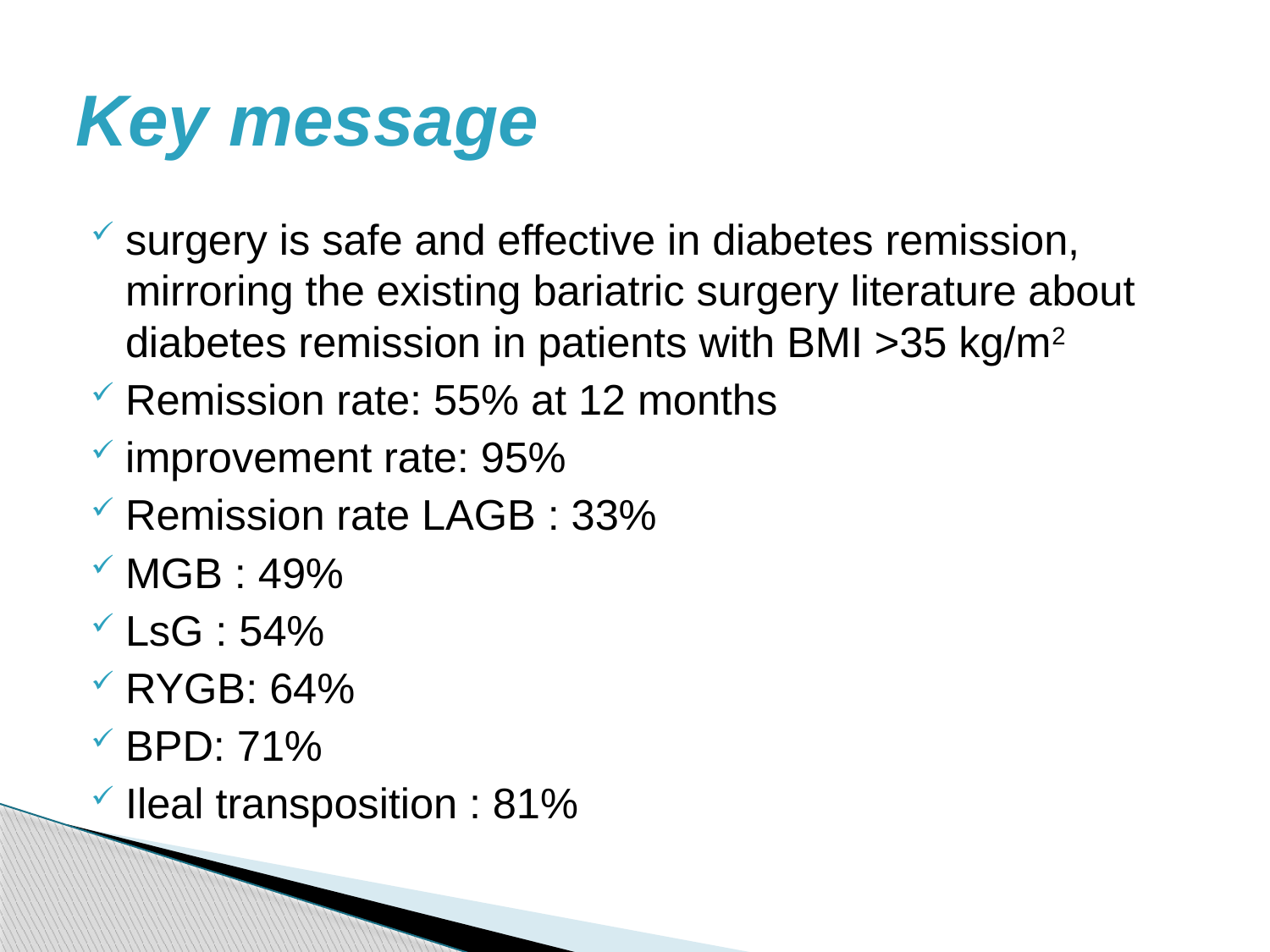

# Key message
surgery is safe and effective in diabetes remission, mirroring the existing bariatric surgery literature about diabetes remission in patients with BMI >35 kg/m2
Remission rate: 55% at 12 months
improvement rate: 95%
Remission rate LAGB : 33%
MGB : 49%
LsG : 54%
RYGB: 64%
BPD: 71%
Ileal transposition : 81%